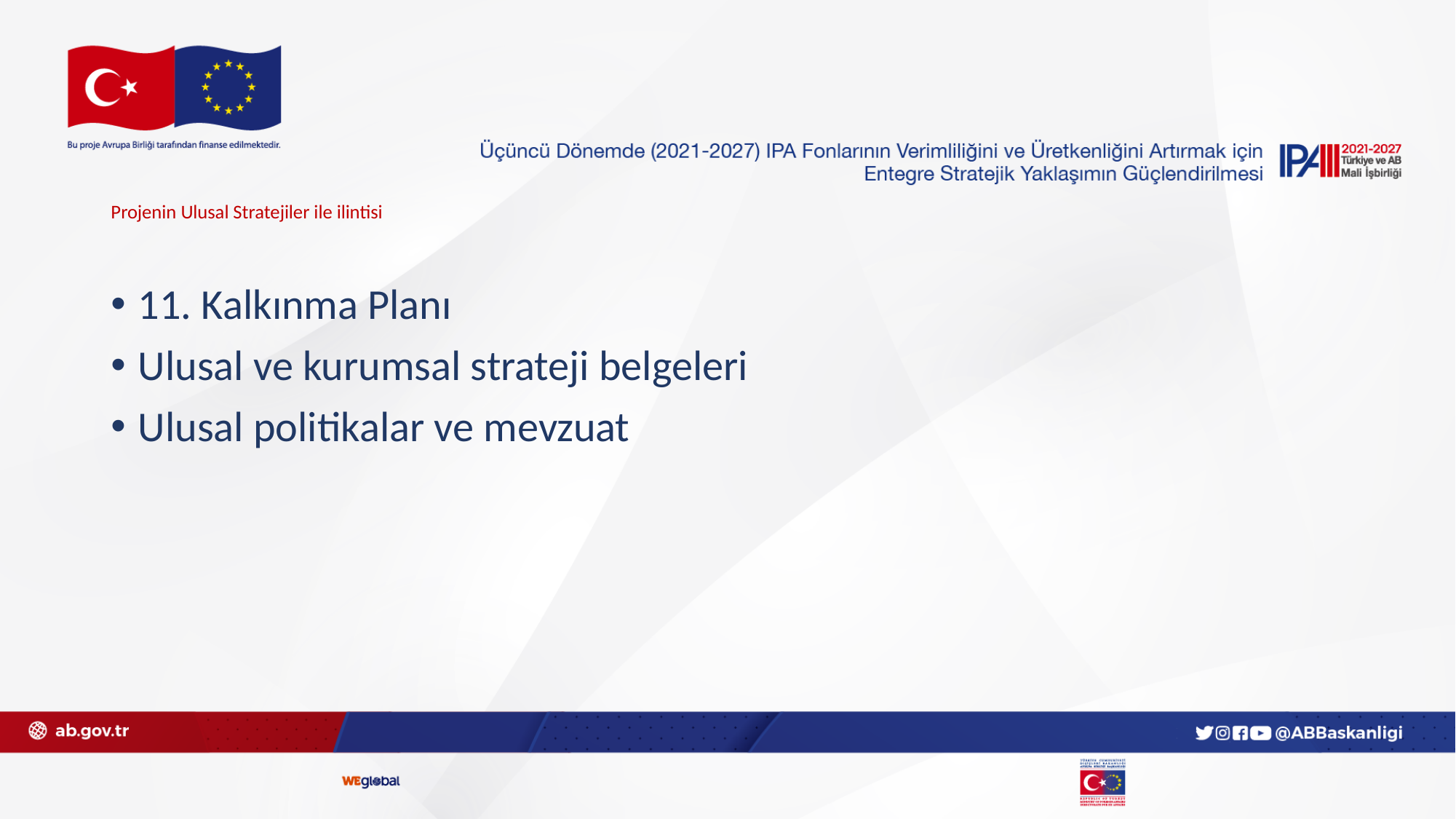

# Projenin Ulusal Stratejiler ile ilintisi
11. Kalkınma Planı
Ulusal ve kurumsal strateji belgeleri
Ulusal politikalar ve mevzuat